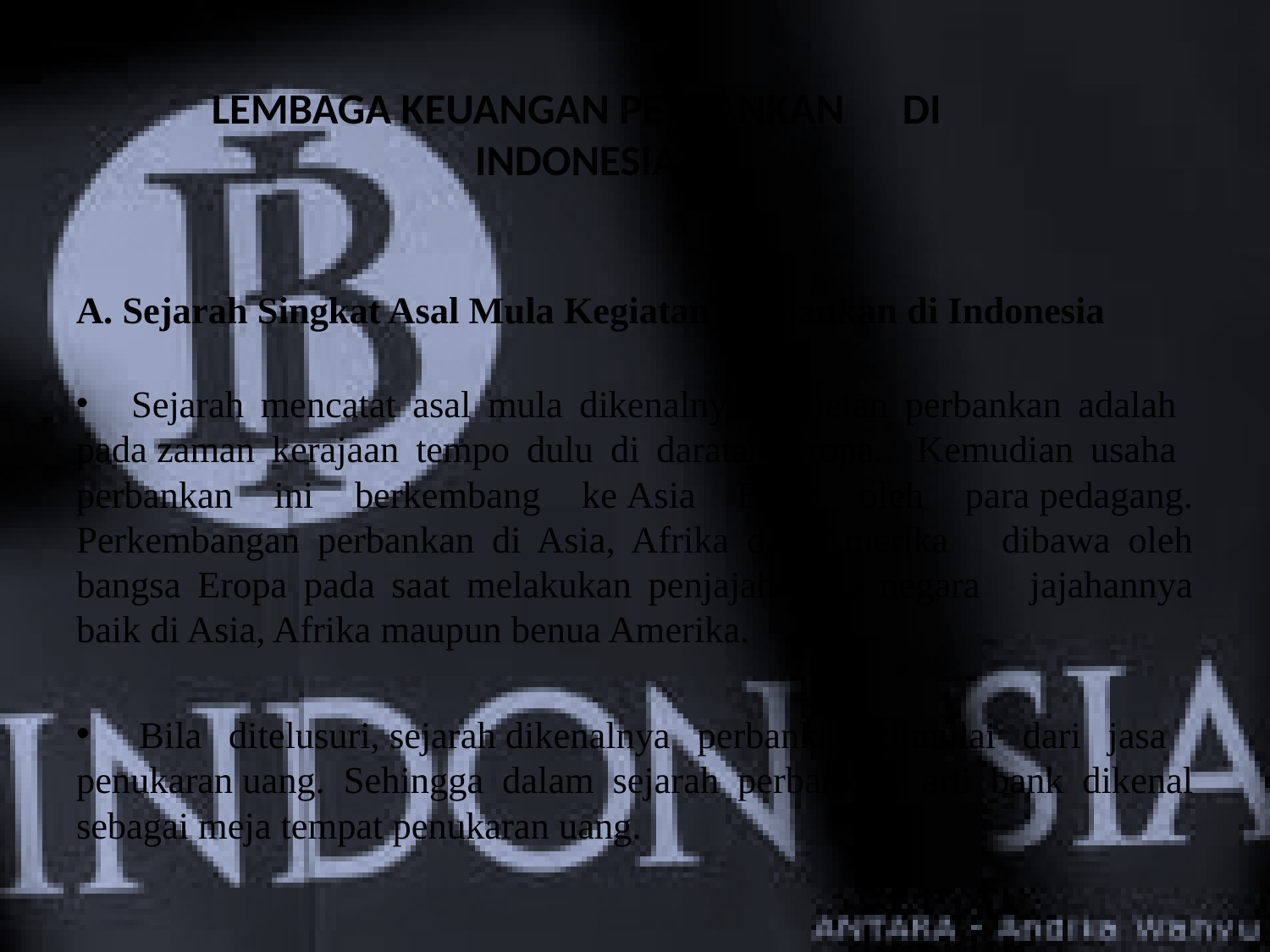

# LEMBAGA KEUANGAN PERBANKAN      DI INDONESIA

A. Sejarah Singkat Asal Mula Kegiatan Perbankan di Indonesia

   Sejarah mencatat asal mula dikenalnya kegiatan perbankan adalah  pada zaman kerajaan tempo dulu di daratan Eropa.  Kemudian usaha  perbankan ini berkembang ke Asia Barat oleh para pedagang. Perkembangan perbankan di Asia, Afrika dan Amerika   dibawa oleh bangsa Eropa pada saat melakukan penjajahan ke negara   jajahannya baik di Asia, Afrika maupun benua Amerika.

  Bila ditelusuri, sejarah dikenalnya perbankan dimulai dari jasa  penukaran uang. Sehingga dalam sejarah perbankan, arti bank dikenal sebagai meja tempat penukaran uang.